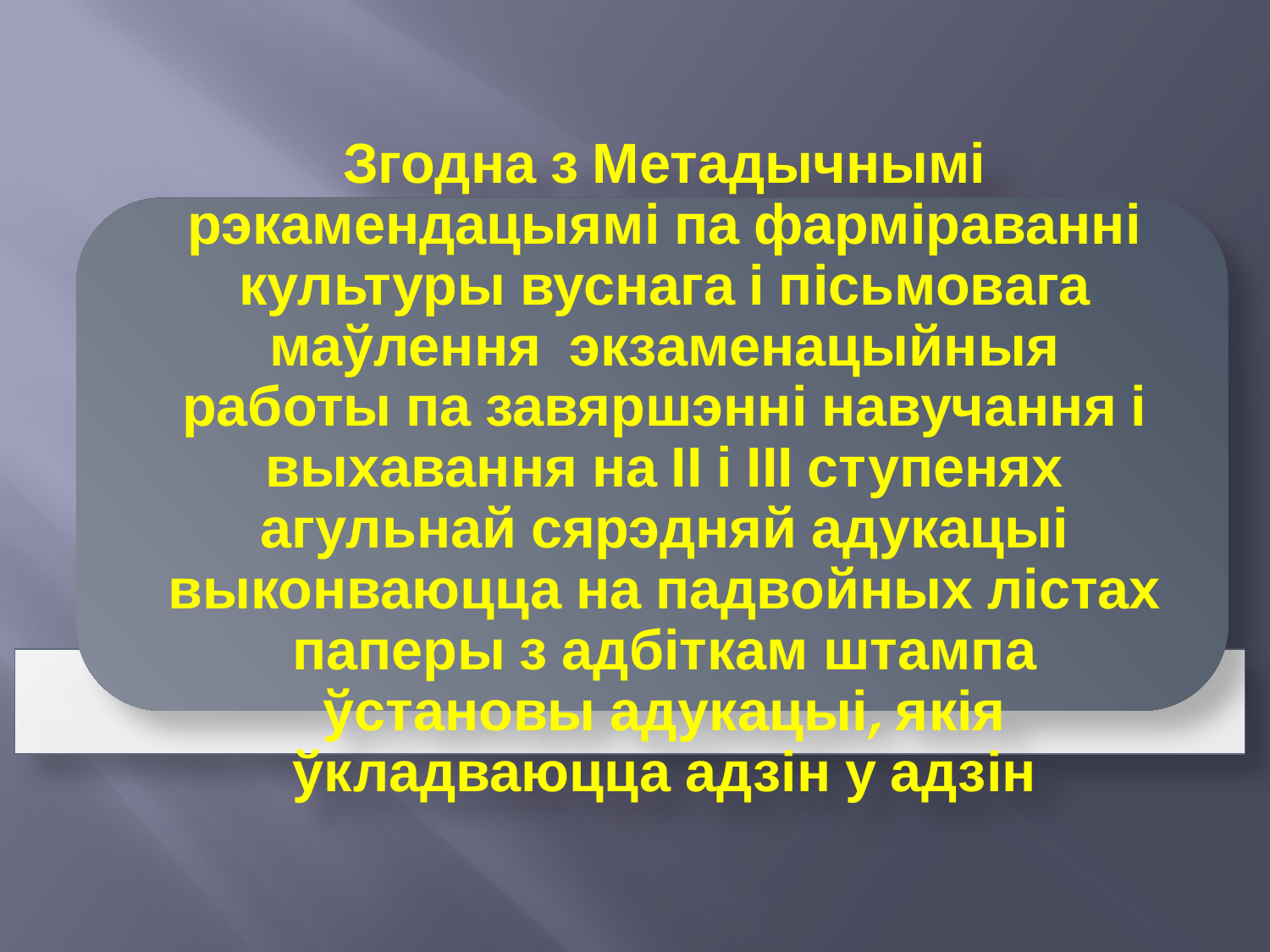

Згодна з Метадычнымі рэкамендацыямі па фарміраванні культуры вуснага і пісьмовага маўлення  экзаменацыйныя работы па завяршэнні навучання і выхавання на ІІ і ІІІ ступенях агульнай сярэдняй адукацыі выконваюцца на падвойных лістах паперы з адбіткам штампа ўстановы адукацыі, якія ўкладваюцца адзін у адзін